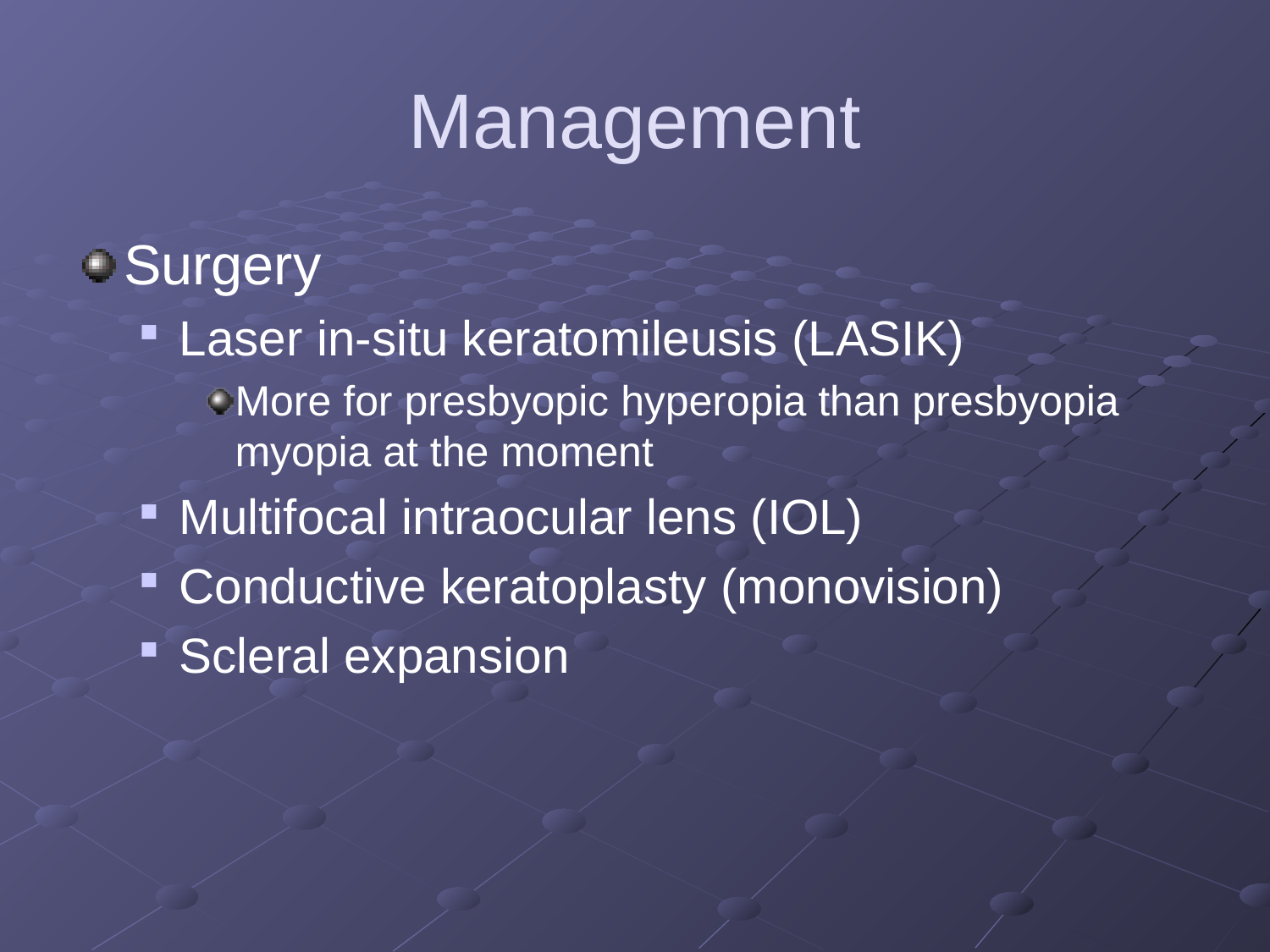

# Management
Surgery
Laser in-situ keratomileusis (LASIK)
More for presbyopic hyperopia than presbyopia myopia at the moment
Multifocal intraocular lens (IOL)
Conductive keratoplasty (monovision)
Scleral expansion